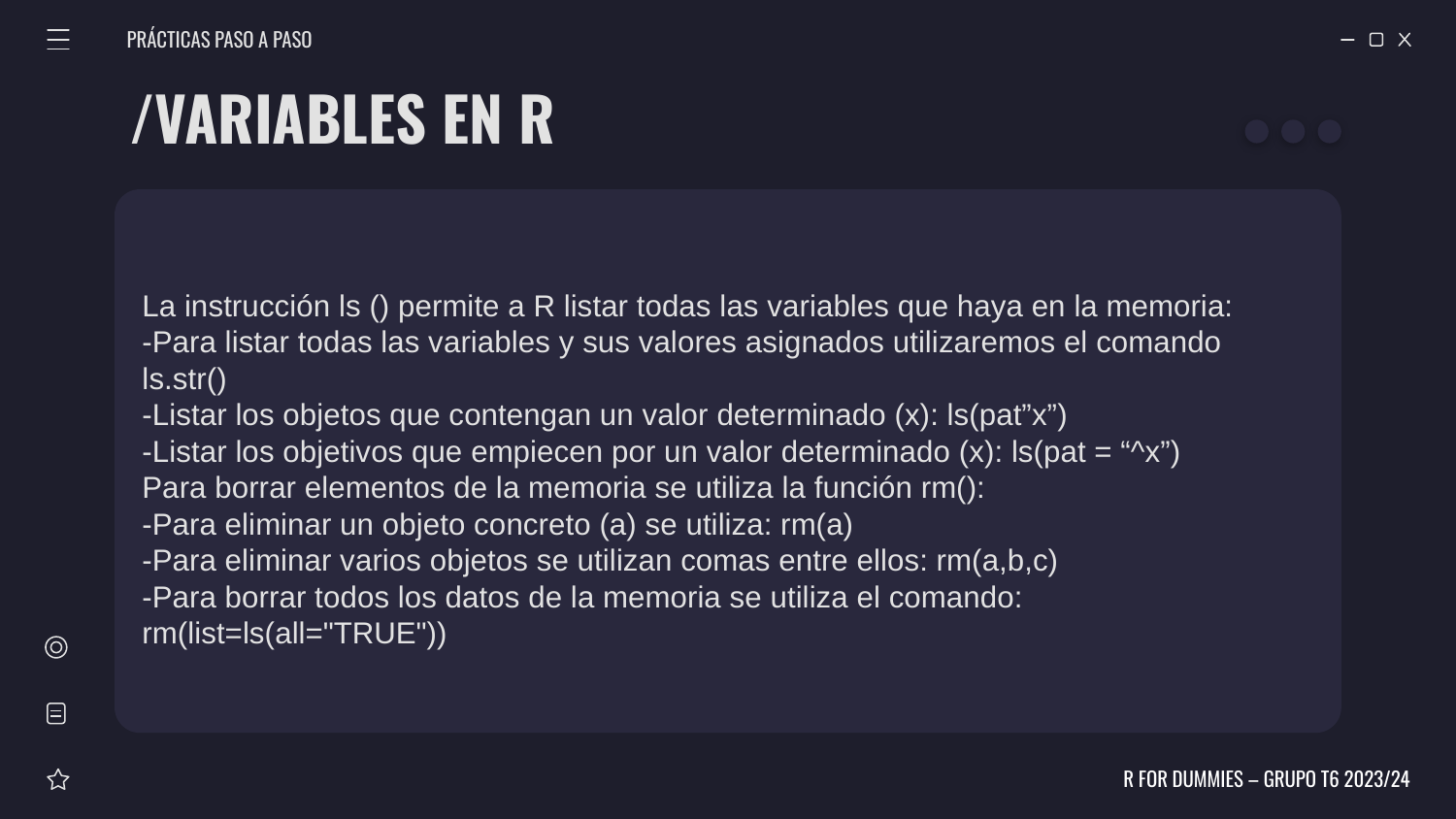

PRÁCTICAS PASO A PASO

# /VARIABLES EN R

La instrucción ls () permite a R listar todas las variables que haya en la memoria:
-Para listar todas las variables y sus valores asignados utilizaremos el comando ls.str()
-Listar los objetos que contengan un valor determinado (x): ls(pat”x”)
-Listar los objetivos que empiecen por un valor determinado (x): ls(pat = “^x”)
Para borrar elementos de la memoria se utiliza la función rm():
-Para eliminar un objeto concreto (a) se utiliza: rm(a)
-Para eliminar varios objetos se utilizan comas entre ellos: rm(a,b,c)
-Para borrar todos los datos de la memoria se utiliza el comando: rm(list=ls(all="TRUE"))

R FOR DUMMIES – GRUPO T6 2023/24